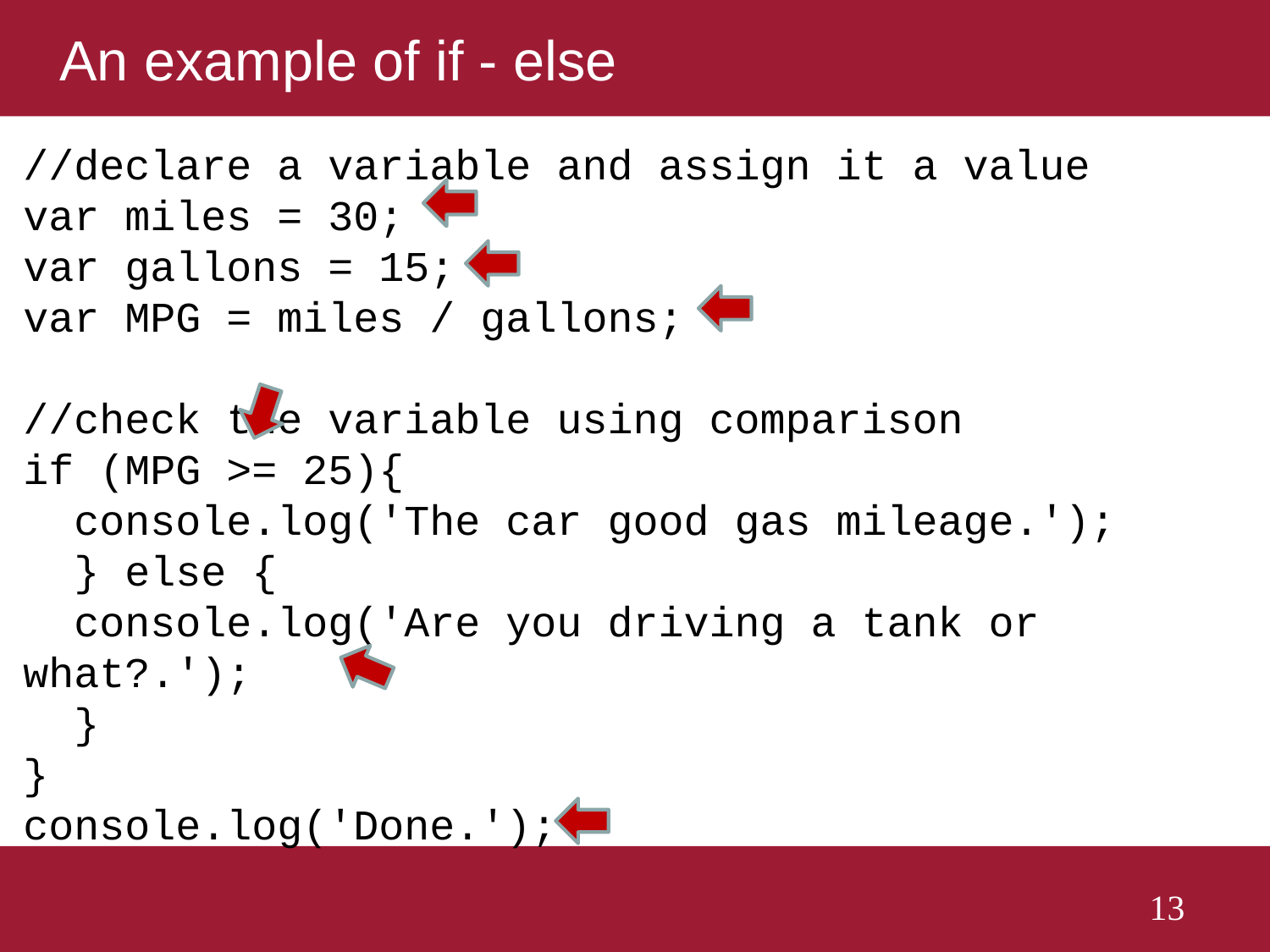

# An example of if - else
//declare a variable and assign it a value
var miles = 30;
var gallons = 15;
var MPG = miles / gallons;

//check the variable using comparison
if (MPG >= 25){
  console.log('The car good gas mileage.');
  } else {
  console.log('Are you driving a tank or what?.');
  }
}
console.log('Done.');

13